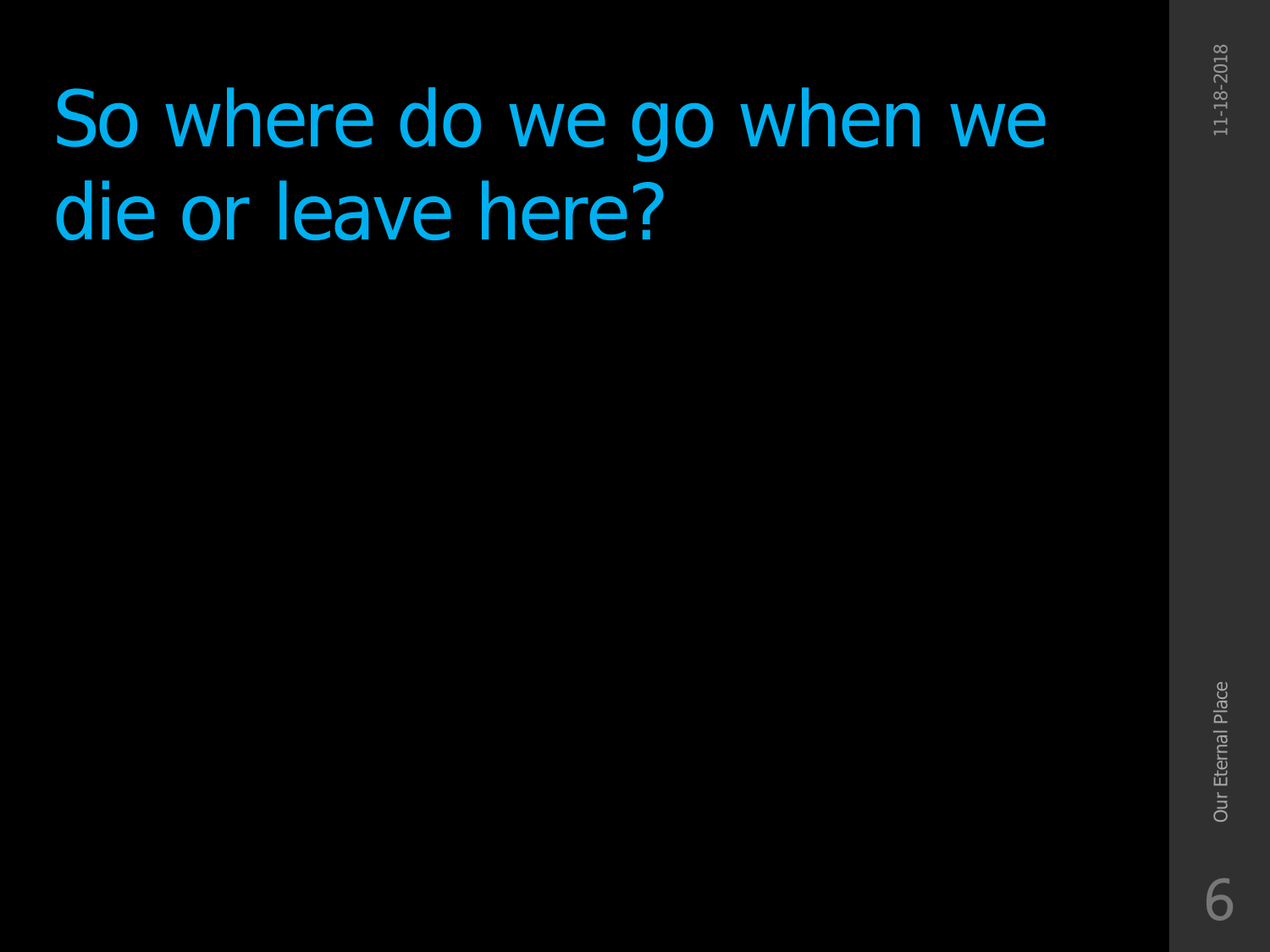

So where do we go when we die or leave here?
11-18-2018
Our Eternal Place
6